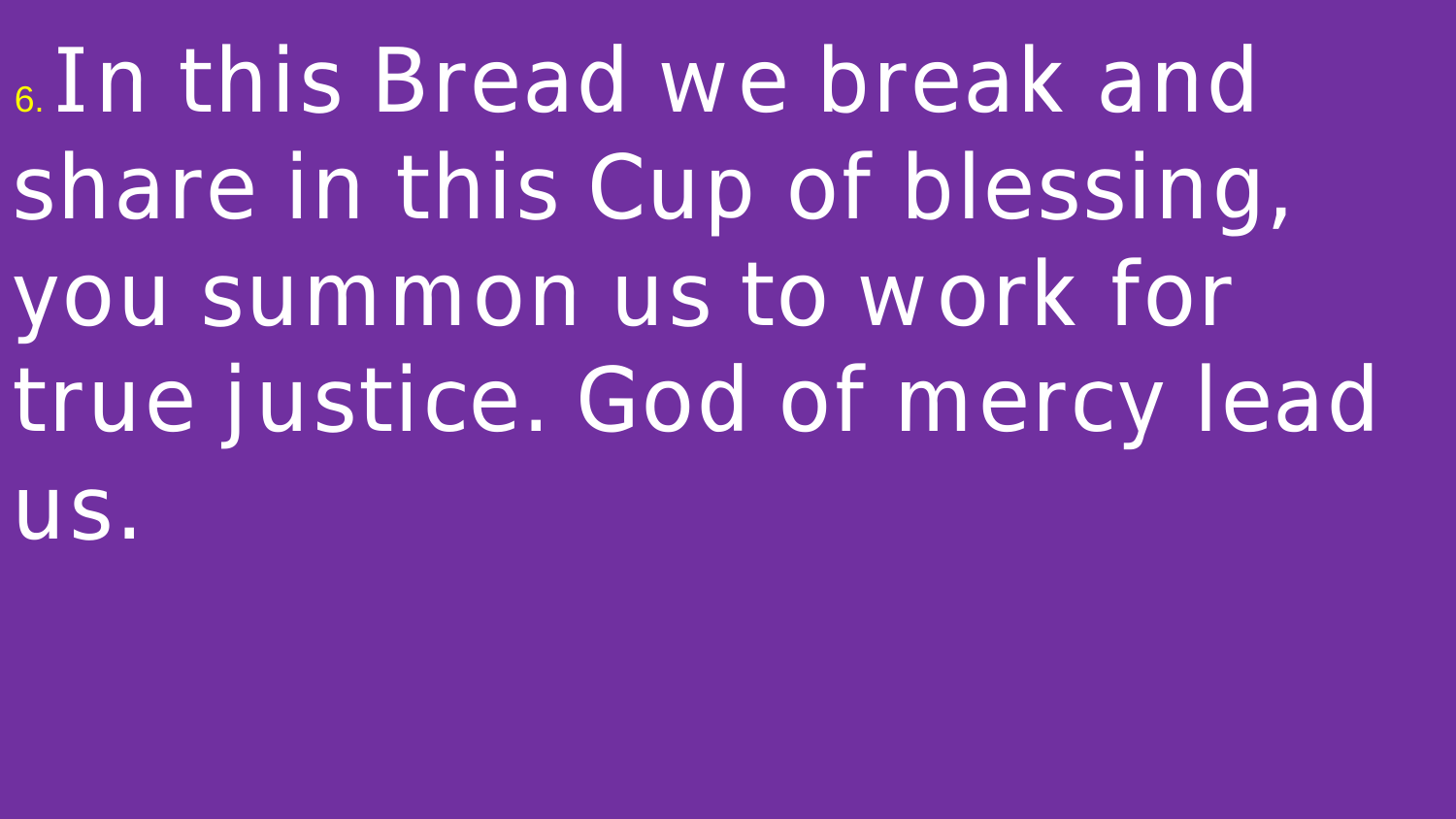

6. In this Bread we break and share in this Cup of blessing, you summon us to work for true justice. God of mercy lead us.